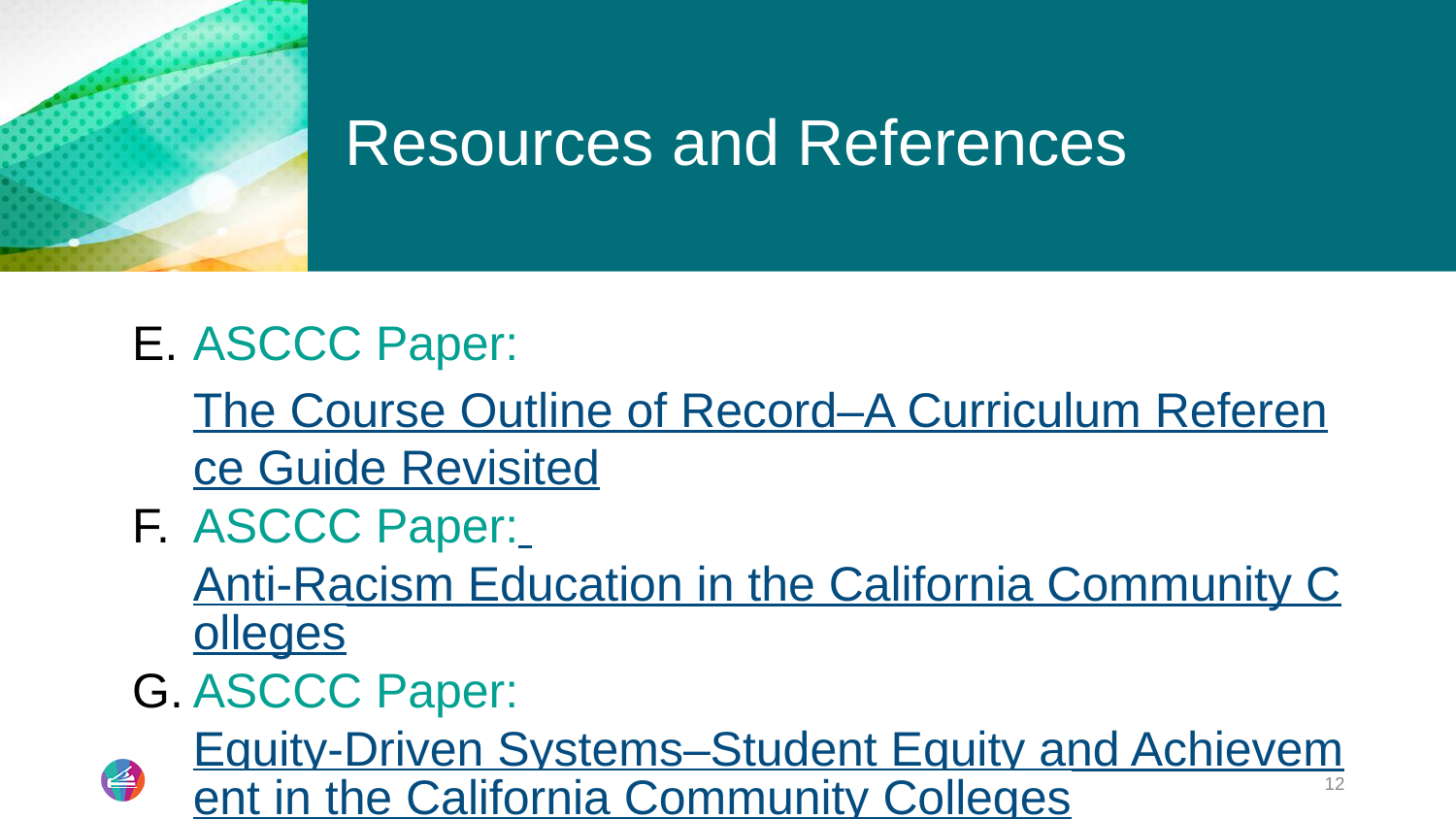

# Resources and References
ASCCC Paper: The Course Outline of Record–A Curriculum Reference Guide Revisited
ASCCC Paper: Anti-Racism Education in the California Community Colleges
ASCCC Paper: Equity-Driven Systems–Student Equity and Achievement in the California Community Colleges
12